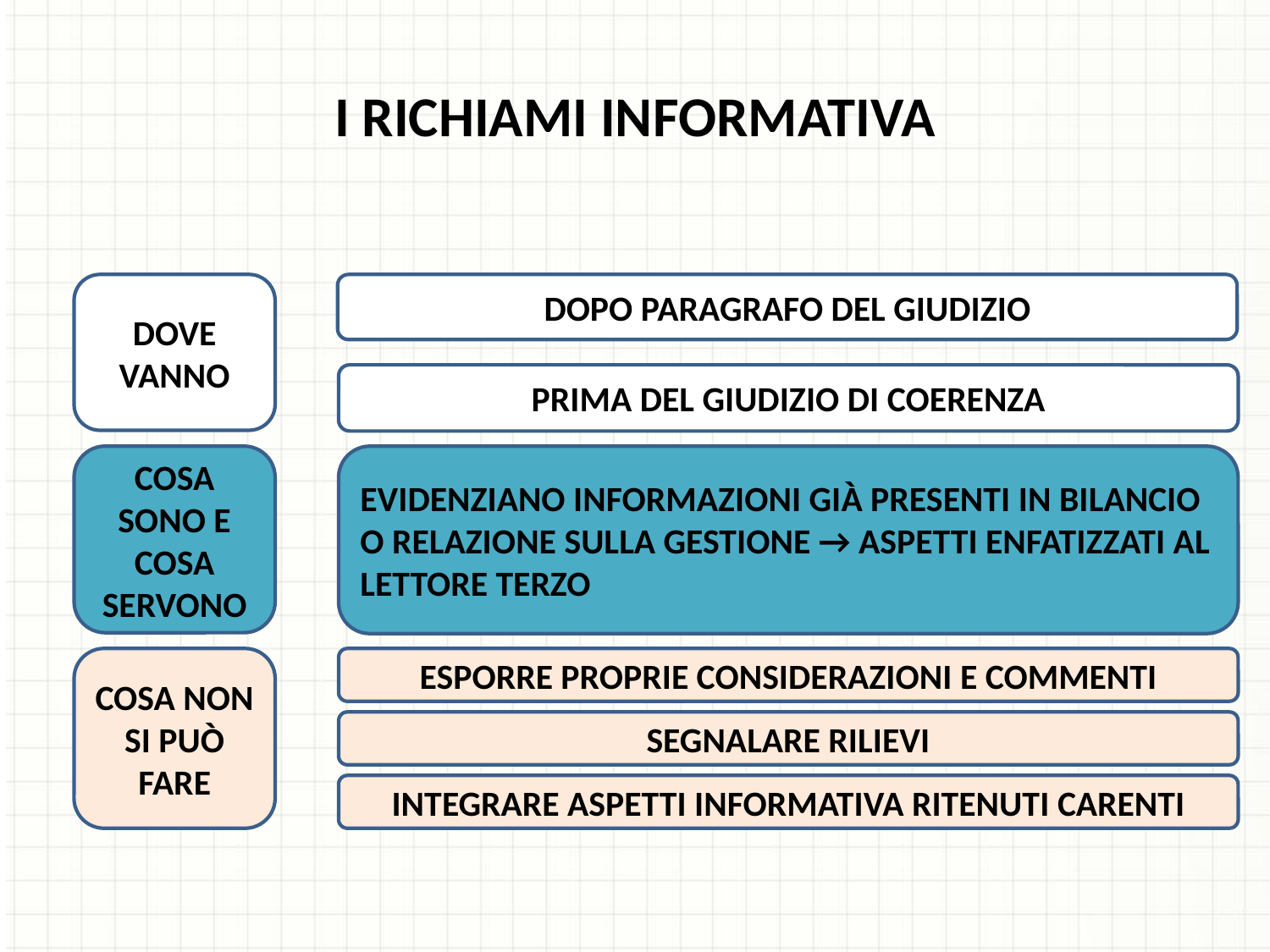

I RICHIAMI INFORMATIVA
DOVE VANNO
DOPO PARAGRAFO DEL GIUDIZIO
PRIMA DEL GIUDIZIO DI COERENZA
COSA SONO E COSA SERVONO
EVIDENZIANO INFORMAZIONI GIÀ PRESENTI IN BILANCIO O RELAZIONE SULLA GESTIONE → ASPETTI ENFATIZZATI AL LETTORE TERZO
COSA NON SI PUÒ FARE
ESPORRE PROPRIE CONSIDERAZIONI E COMMENTI
SEGNALARE RILIEVI
INTEGRARE ASPETTI INFORMATIVA RITENUTI CARENTI